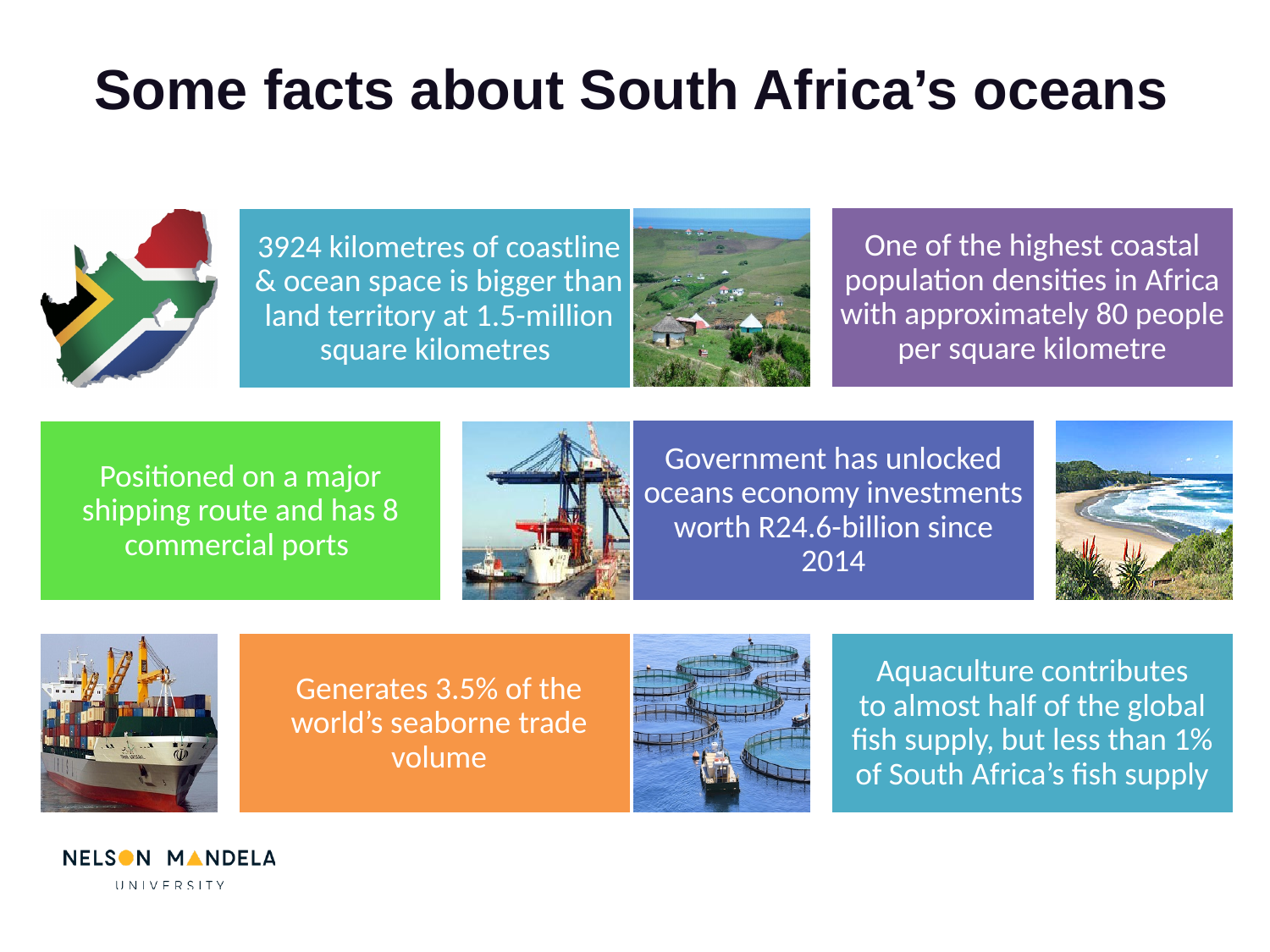

Some facts about South Africa’s oceans
One of the highest coastal population densities in Africa with approximately 80 people per square kilometre
Government has unlocked oceans economy investments worth R24.6-billion since 2014
Aquaculture contributes
to almost half of the global fish supply, but less than 1% of South Africa’s fish supply
3924 kilometres of coastline & ocean space is bigger than land territory at 1.5-million square kilometres
Positioned on a major shipping route and has 8 commercial ports
Generates 3.5% of the world’s seaborne trade volume